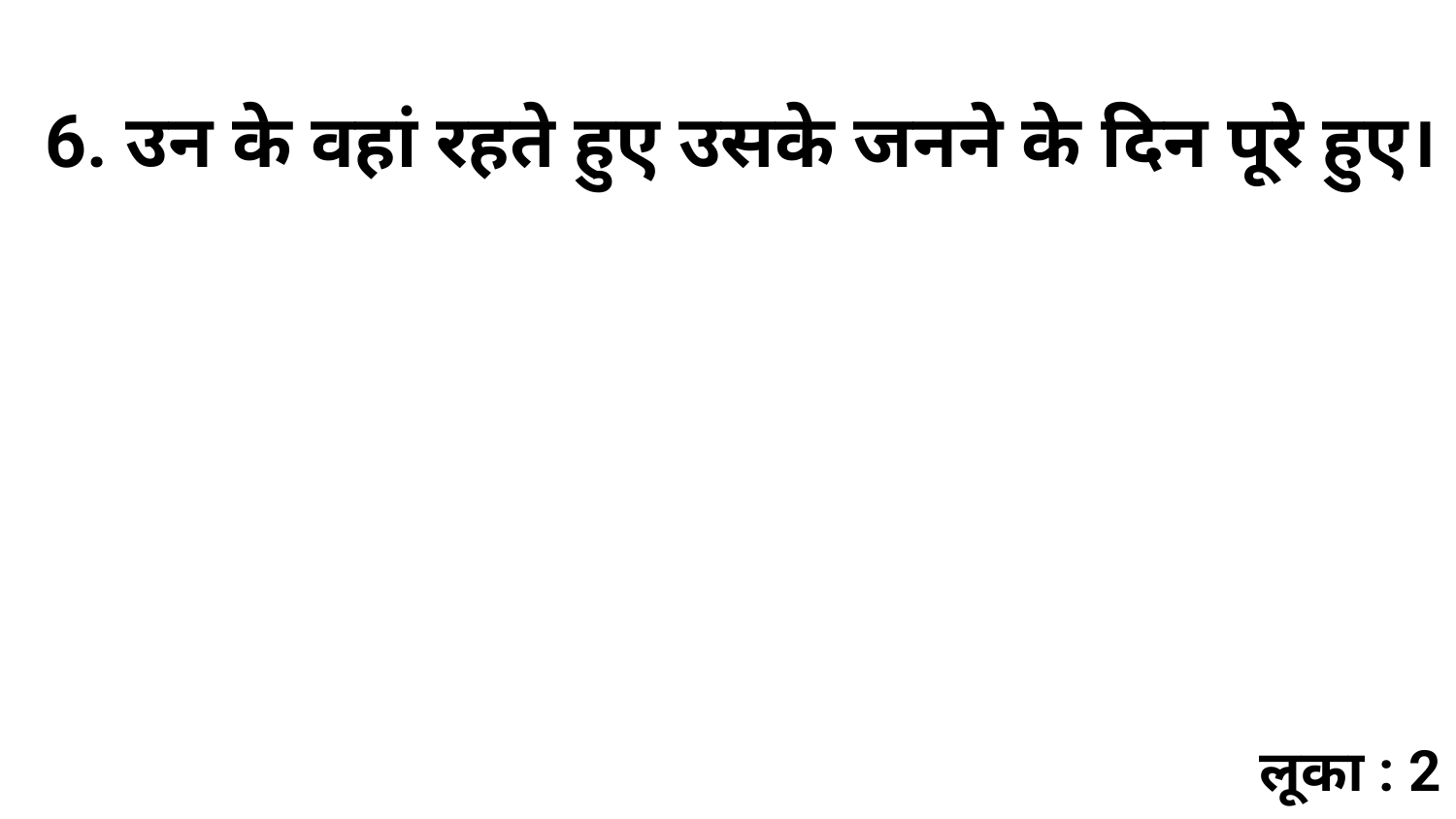

6. उन के वहां रहते हुए उसके जनने के दिन पूरे हुए।
लूका : 2